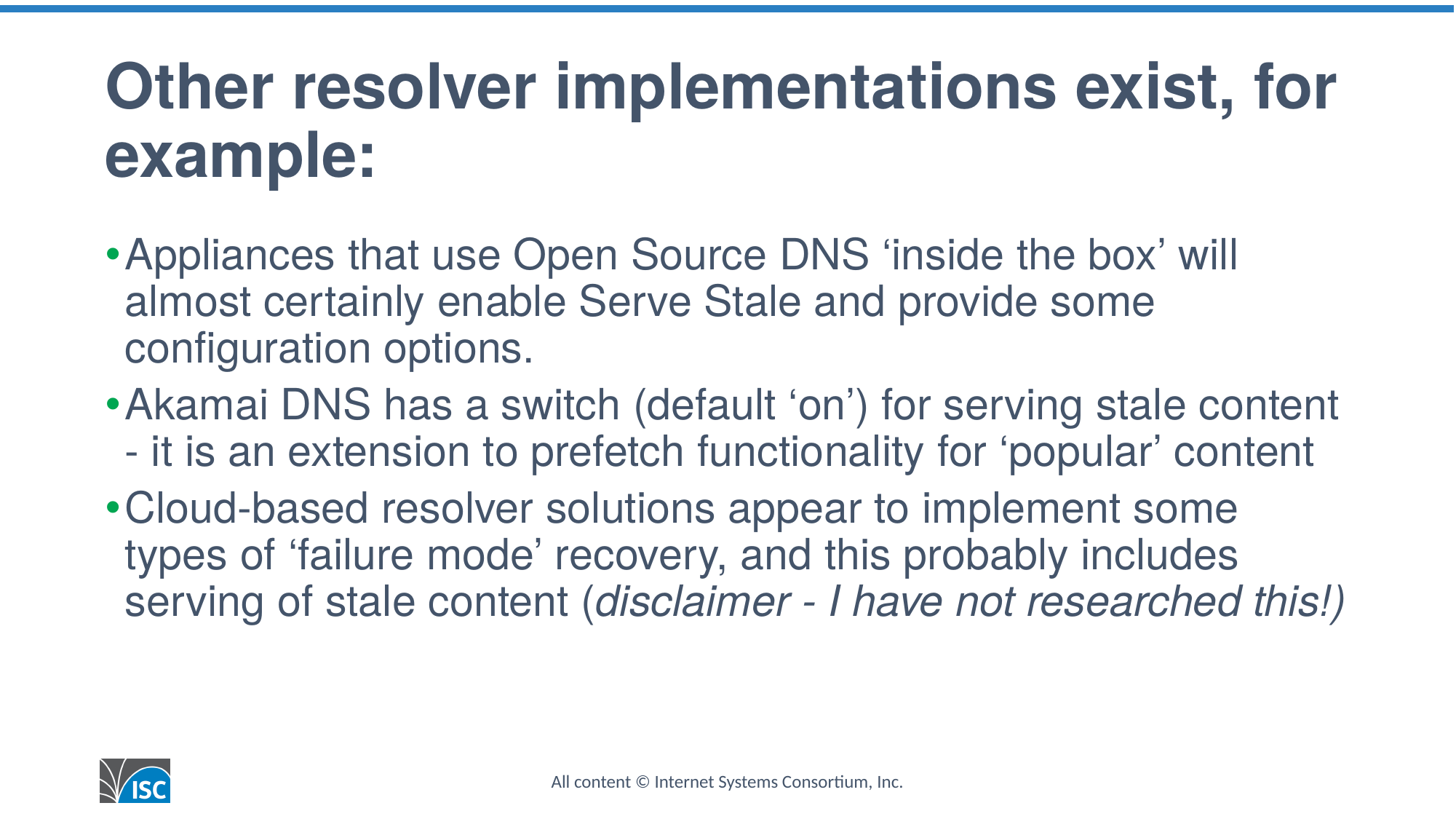

# Other resolver implementations exist, for example:
Appliances that use Open Source DNS ‘inside the box’ will almost certainly enable Serve Stale and provide some configuration options.
Akamai DNS has a switch (default ‘on’) for serving stale content - it is an extension to prefetch functionality for ‘popular’ content
Cloud-based resolver solutions appear to implement some types of ‘failure mode’ recovery, and this probably includes serving of stale content (disclaimer - I have not researched this!)
20